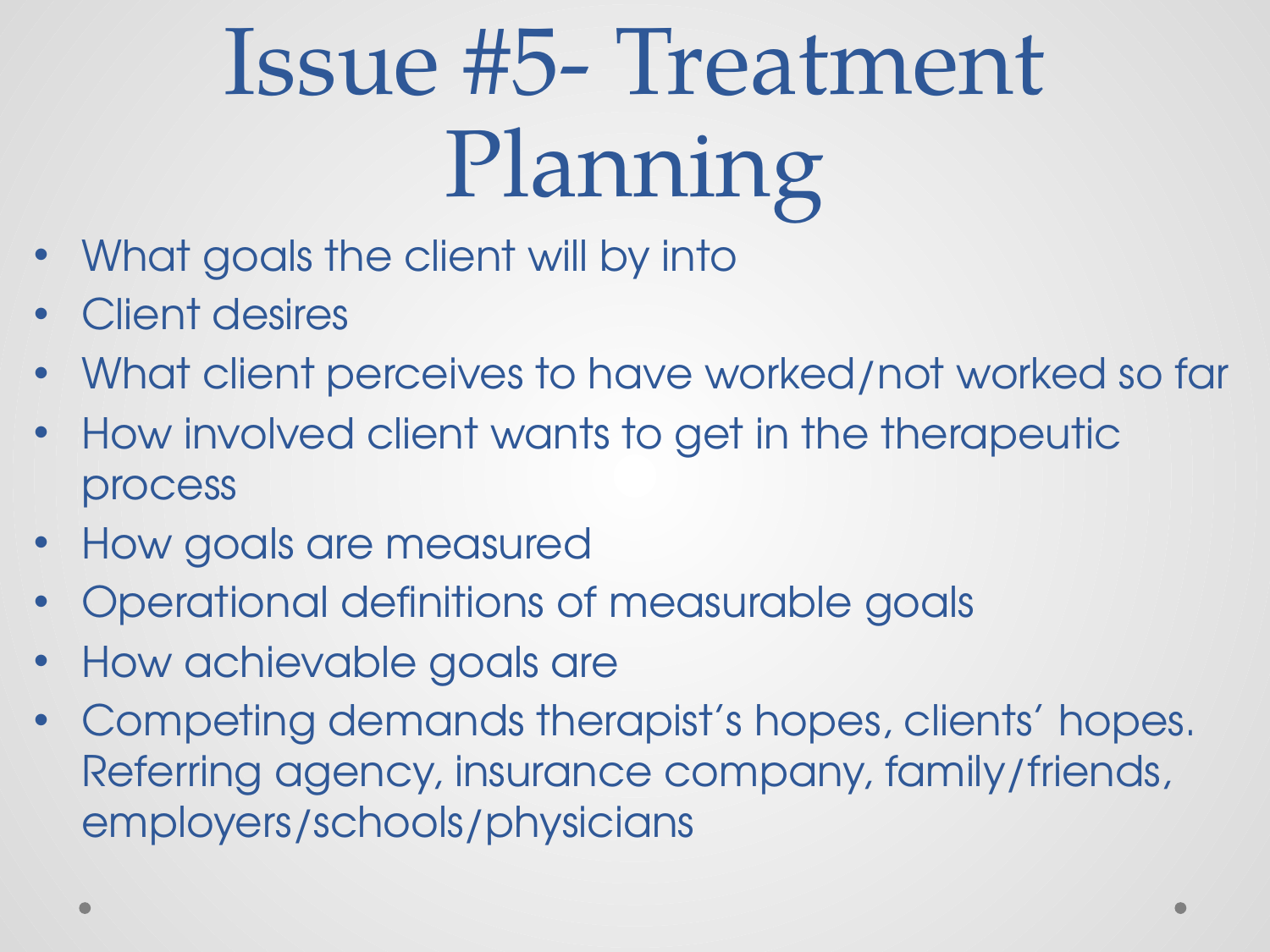

# Issue #5- Treatment Planning
What goals the client will by into
Client desires
What client perceives to have worked/not worked so far
How involved client wants to get in the therapeutic process
How goals are measured
Operational definitions of measurable goals
How achievable goals are
Competing demands therapist’s hopes, clients’ hopes. Referring agency, insurance company, family/friends, employers/schools/physicians